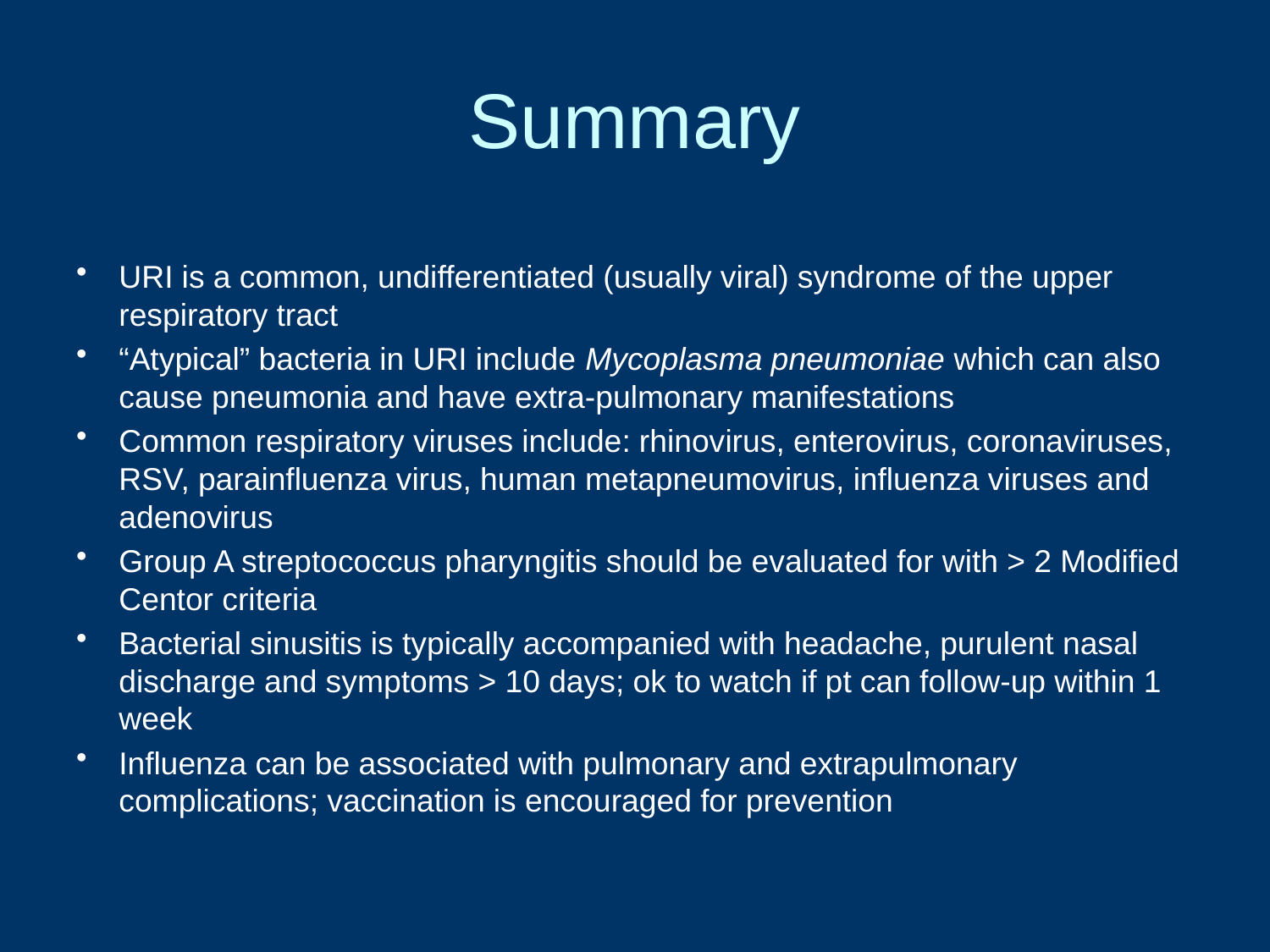

# Summary
URI is a common, undifferentiated (usually viral) syndrome of the upper respiratory tract
“Atypical” bacteria in URI include Mycoplasma pneumoniae which can also cause pneumonia and have extra-pulmonary manifestations
Common respiratory viruses include: rhinovirus, enterovirus, coronaviruses, RSV, parainfluenza virus, human metapneumovirus, influenza viruses and adenovirus
Group A streptococcus pharyngitis should be evaluated for with > 2 Modified Centor criteria
Bacterial sinusitis is typically accompanied with headache, purulent nasal discharge and symptoms > 10 days; ok to watch if pt can follow-up within 1 week
Influenza can be associated with pulmonary and extrapulmonary complications; vaccination is encouraged for prevention